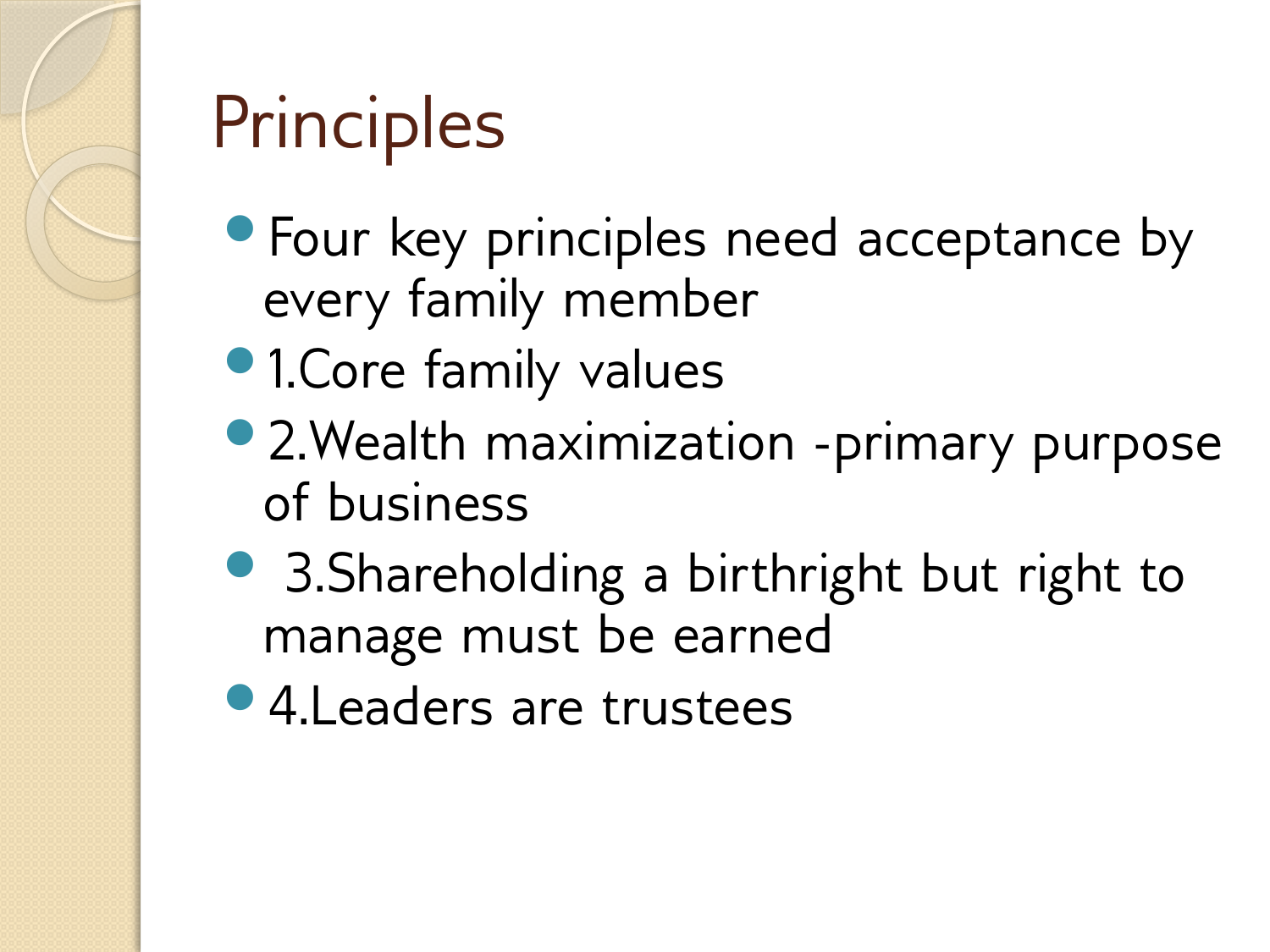

# Principles
Four key principles need acceptance by every family member
1.Core family values
2.Wealth maximization -primary purpose of business
 3.Shareholding a birthright but right to manage must be earned
4.Leaders are trustees